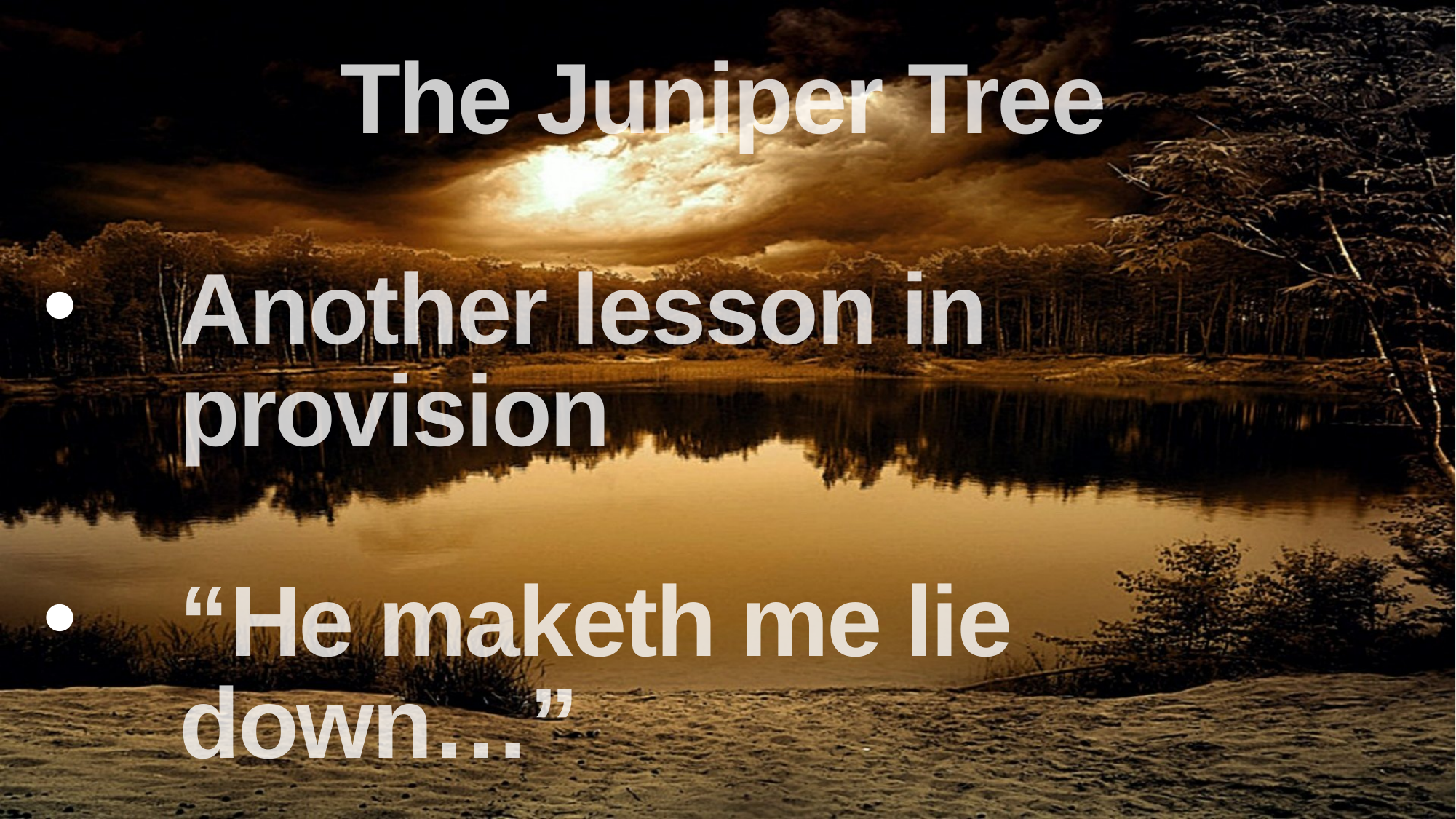

The Juniper Tree

Another lesson in provision

“He maketh me lie down…”